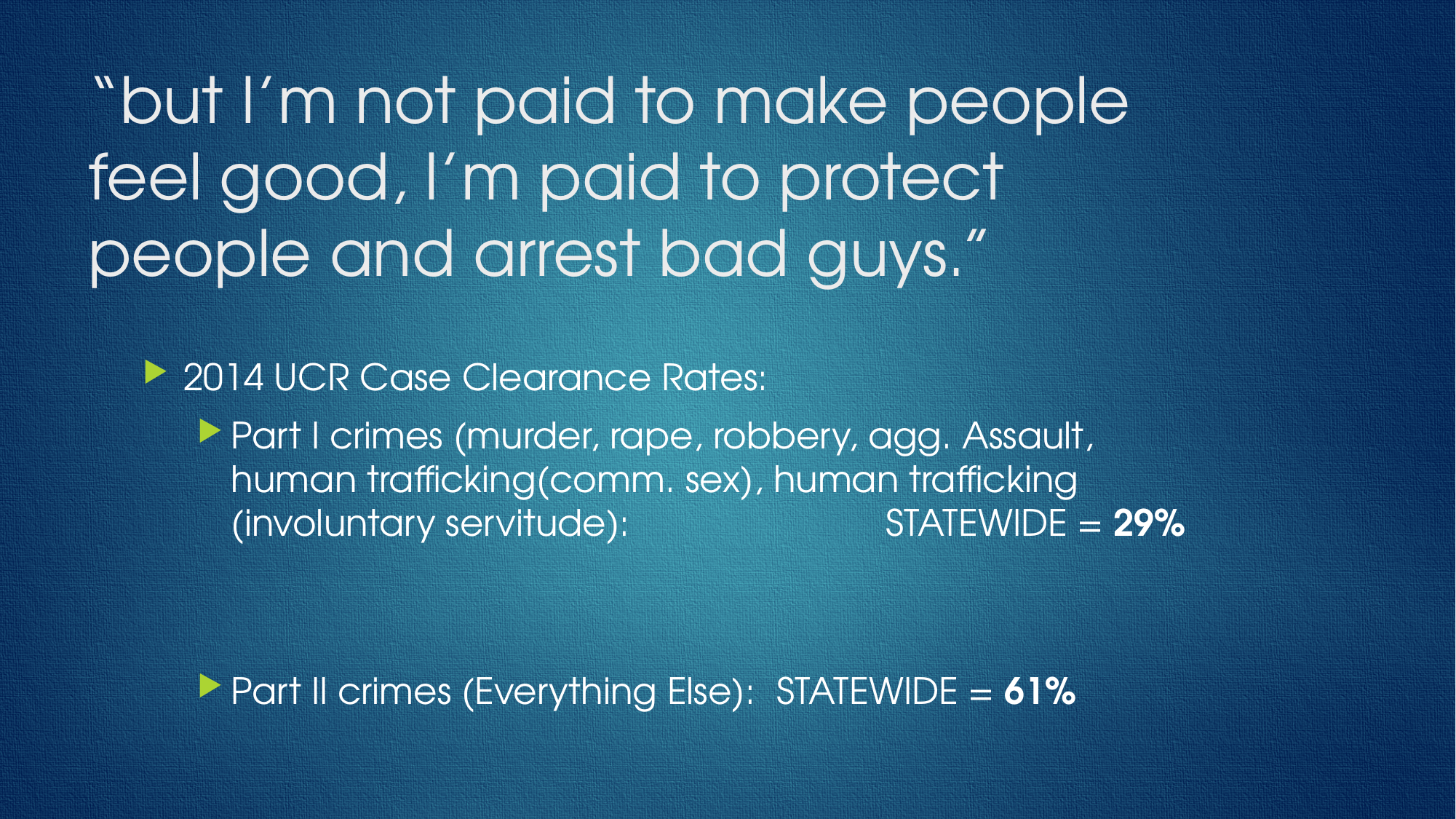

# “but I’m not paid to make people feel good, I’m paid to protect people and arrest bad guys.”

2014 UCR Case Clearance Rates:
Part I crimes (murder, rape, robbery, agg. Assault, human trafficking(comm. sex), human trafficking (involuntary servitude):  			STATEWIDE = 29%

Part II crimes (Everything Else):	STATEWIDE = 61%